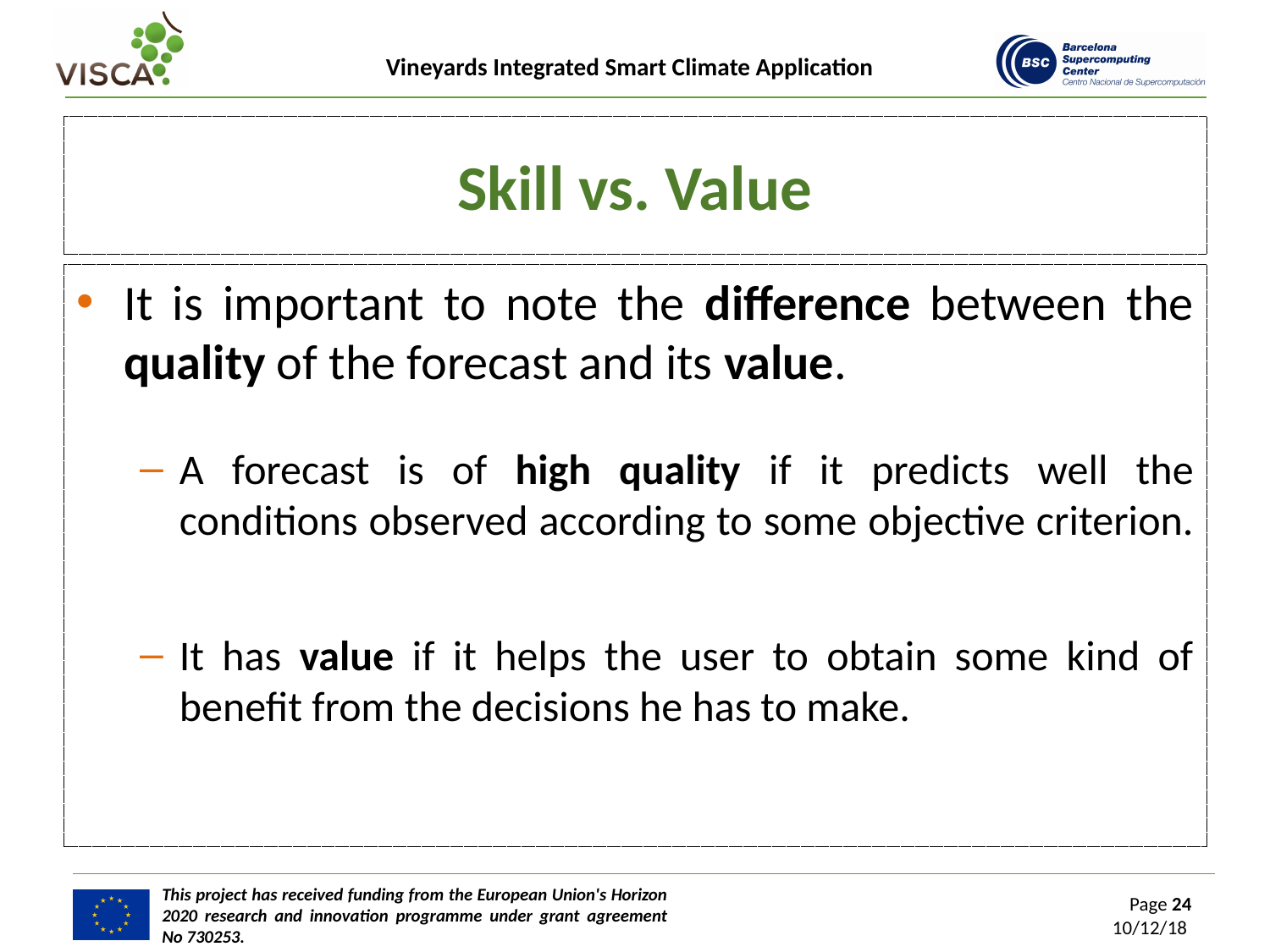

# Skill vs. Value
It is important to note the difference between the quality of the forecast and its value.

A forecast is of high quality if it predicts well the conditions observed according to some objective criterion.

It has value if it helps the user to obtain some kind of benefit from the decisions he has to make.